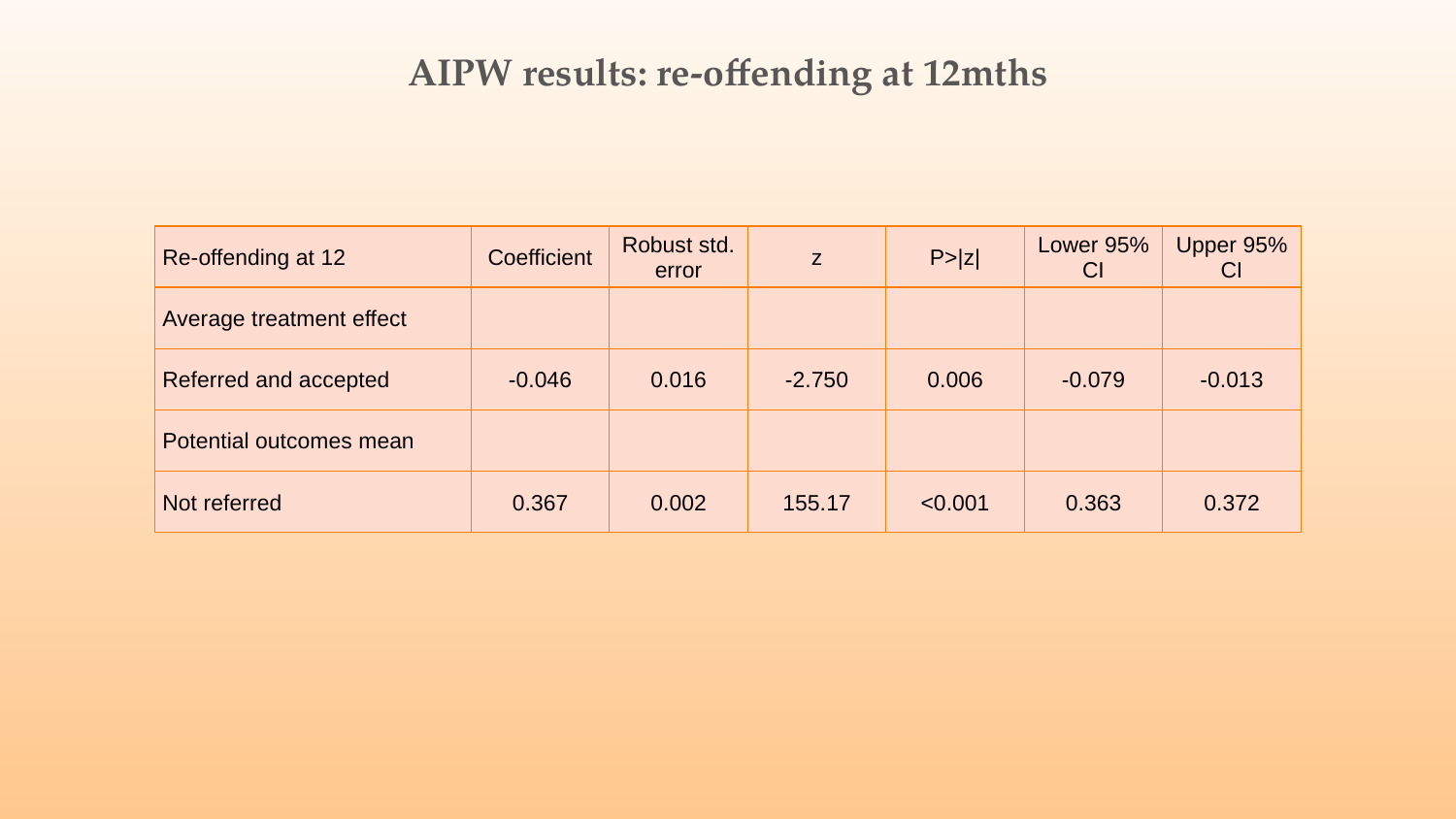

# AIPW results: re-offending at 12mths
| Re-offending at 12 | Coefficient | Robust std. error | z | P>|z| | Lower 95% CI | Upper 95% CI |
| --- | --- | --- | --- | --- | --- | --- |
| Average treatment effect |  |  |  |  |  |  |
| Referred and accepted | -0.046 | 0.016 | -2.750 | 0.006 | -0.079 | -0.013 |
| Potential outcomes mean |  |  |  |  |  |  |
| Not referred | 0.367 | 0.002 | 155.17 | <0.001 | 0.363 | 0.372 |